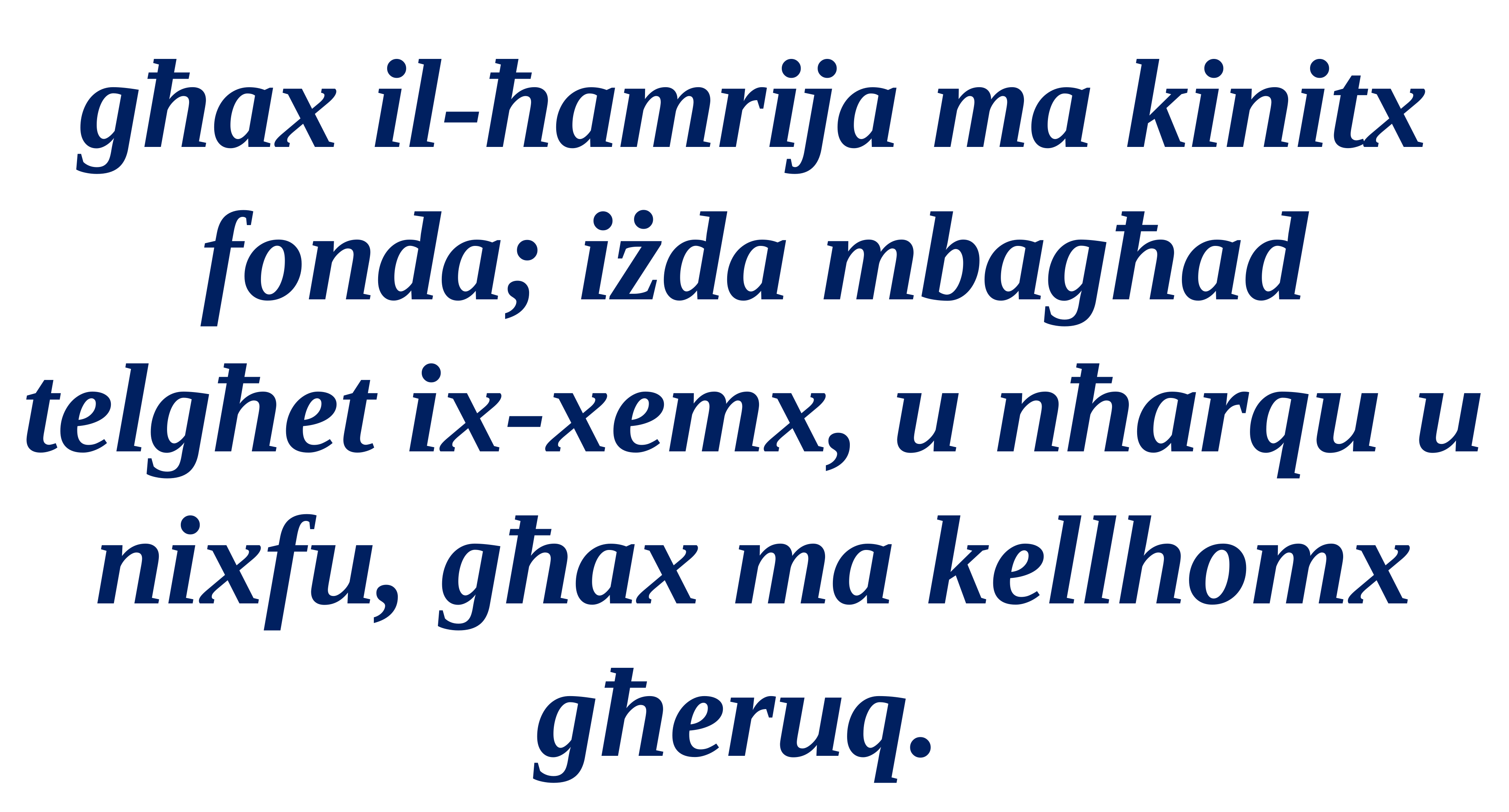

għax il-ħamrija ma kinitx fonda; iżda mbagħad telgħet ix-xemx, u nħarqu u nixfu, għax ma kellhomx għeruq.